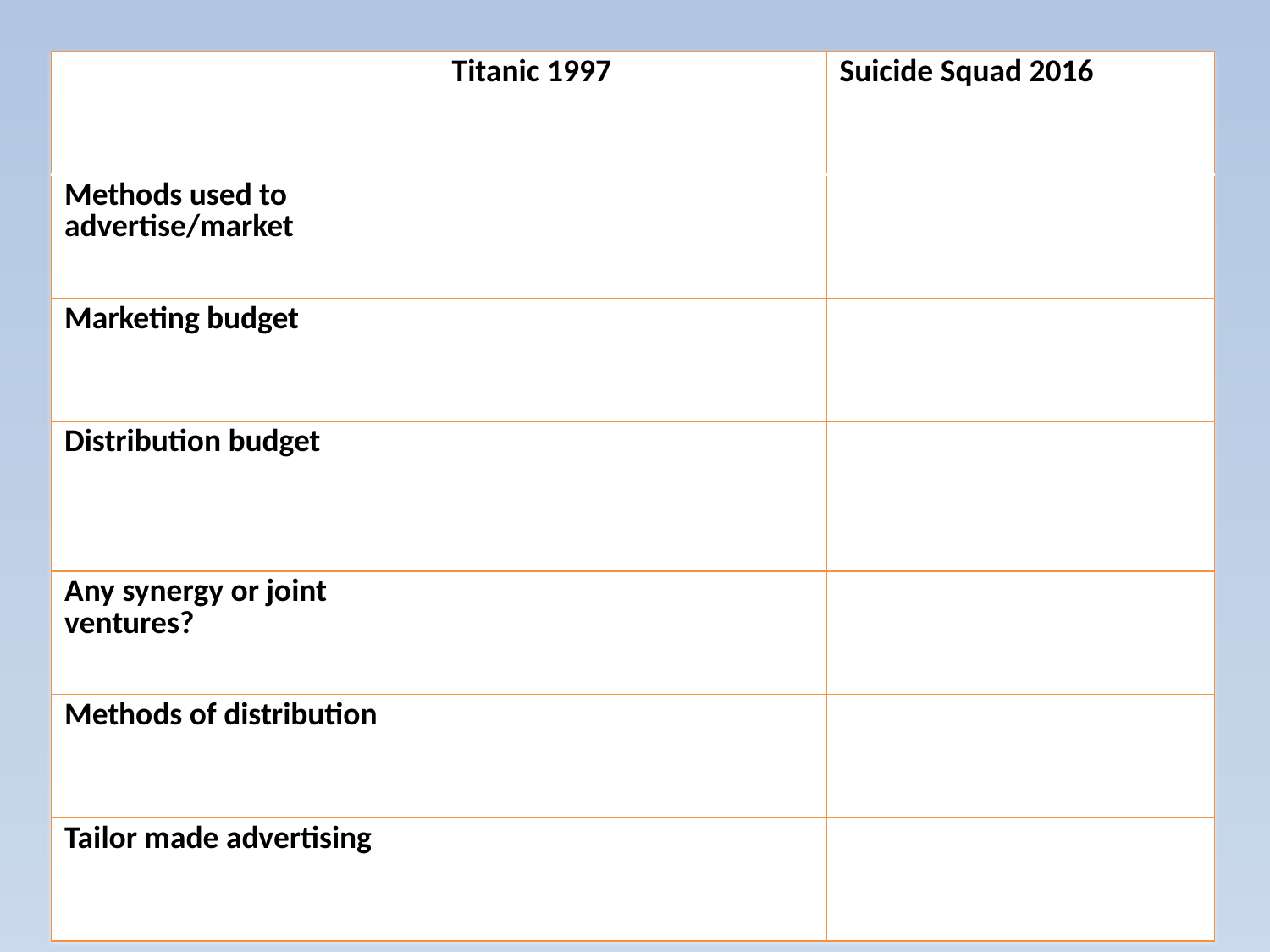

|  | Titanic 1997 | Suicide Squad 2016 |
| --- | --- | --- |
| Methods used to advertise/market |  |  |
| Marketing budget |  |  |
| Distribution budget |  |  |
| Any synergy or joint ventures? |  |  |
| Methods of distribution |  |  |
| Tailor made advertising |  |  |